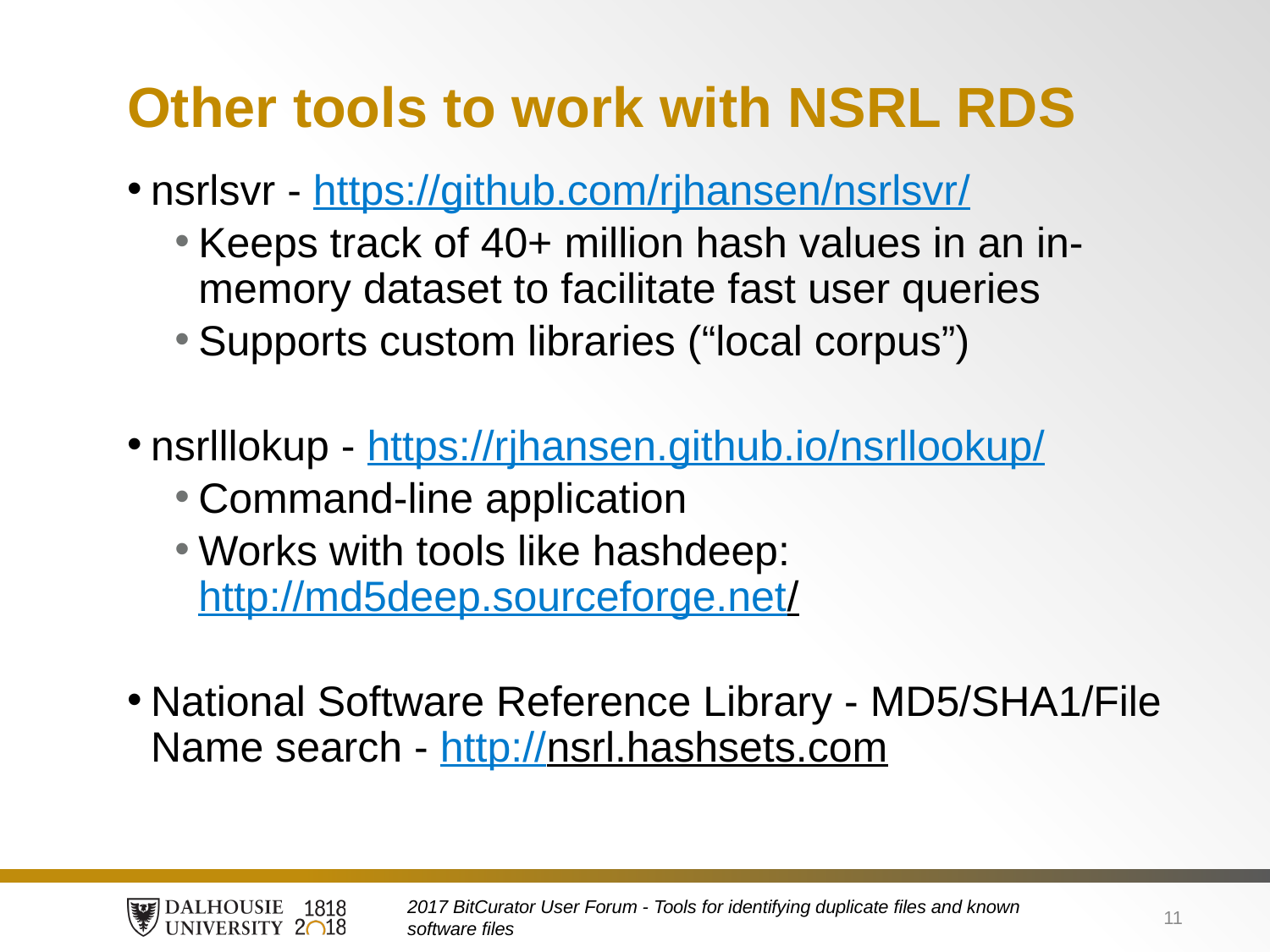

# Other tools to work with NSRL RDS
nsrlsvr - https://github.com/rjhansen/nsrlsvr/
Keeps track of 40+ million hash values in an in-memory dataset to facilitate fast user queries
Supports custom libraries (“local corpus”)
nsrlllokup - https://rjhansen.github.io/nsrllookup/
Command-line application
Works with tools like hashdeep: http://md5deep.sourceforge.net/
National Software Reference Library - MD5/SHA1/File Name search - http://nsrl.hashsets.com

2017 BitCurator User Forum - Tools for identifying duplicate files and known software files
11